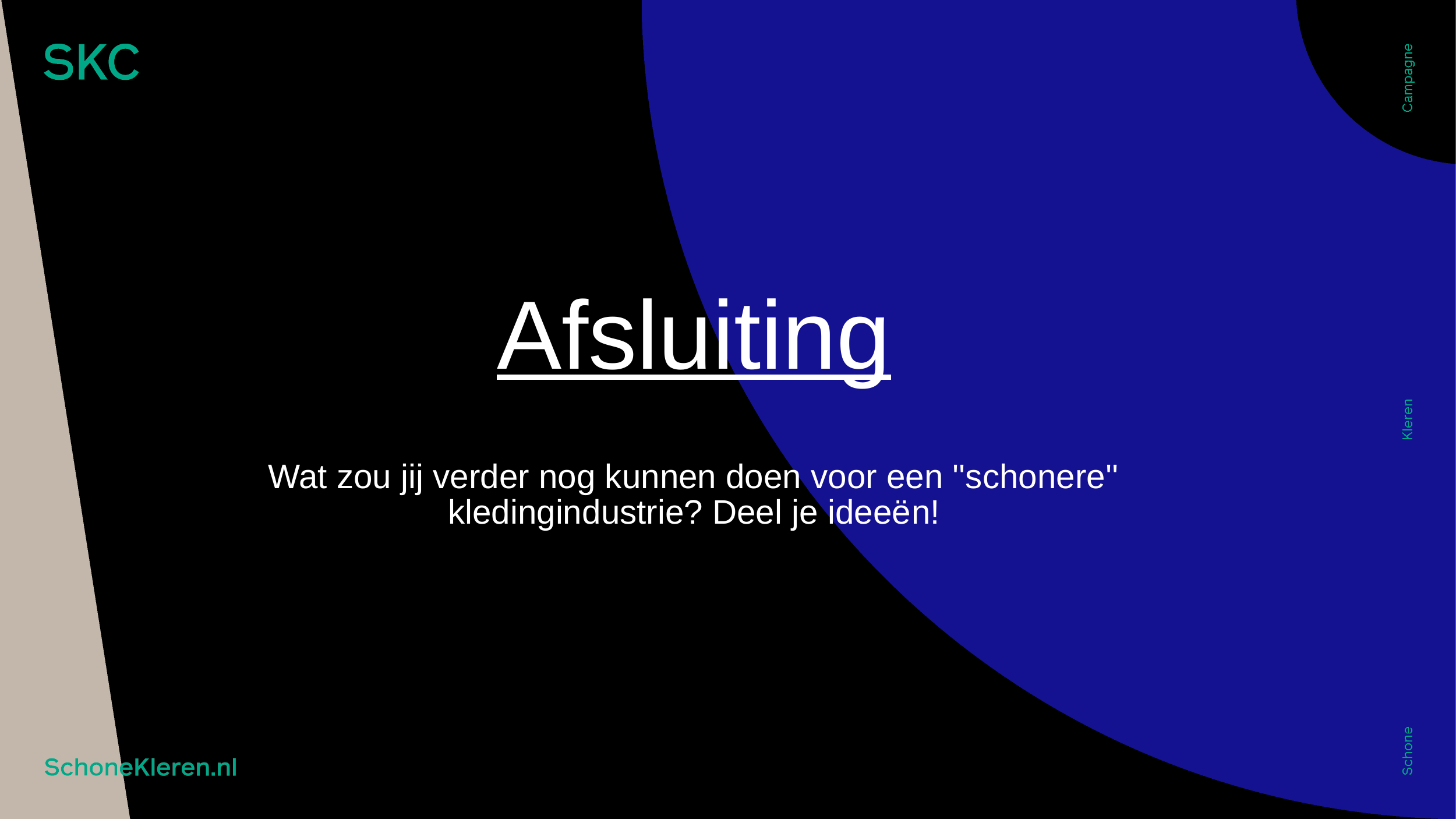

# Afsluiting Wat zou jij verder nog kunnen doen voor een ''schonere'' kledingindustrie? Deel je ideeën!